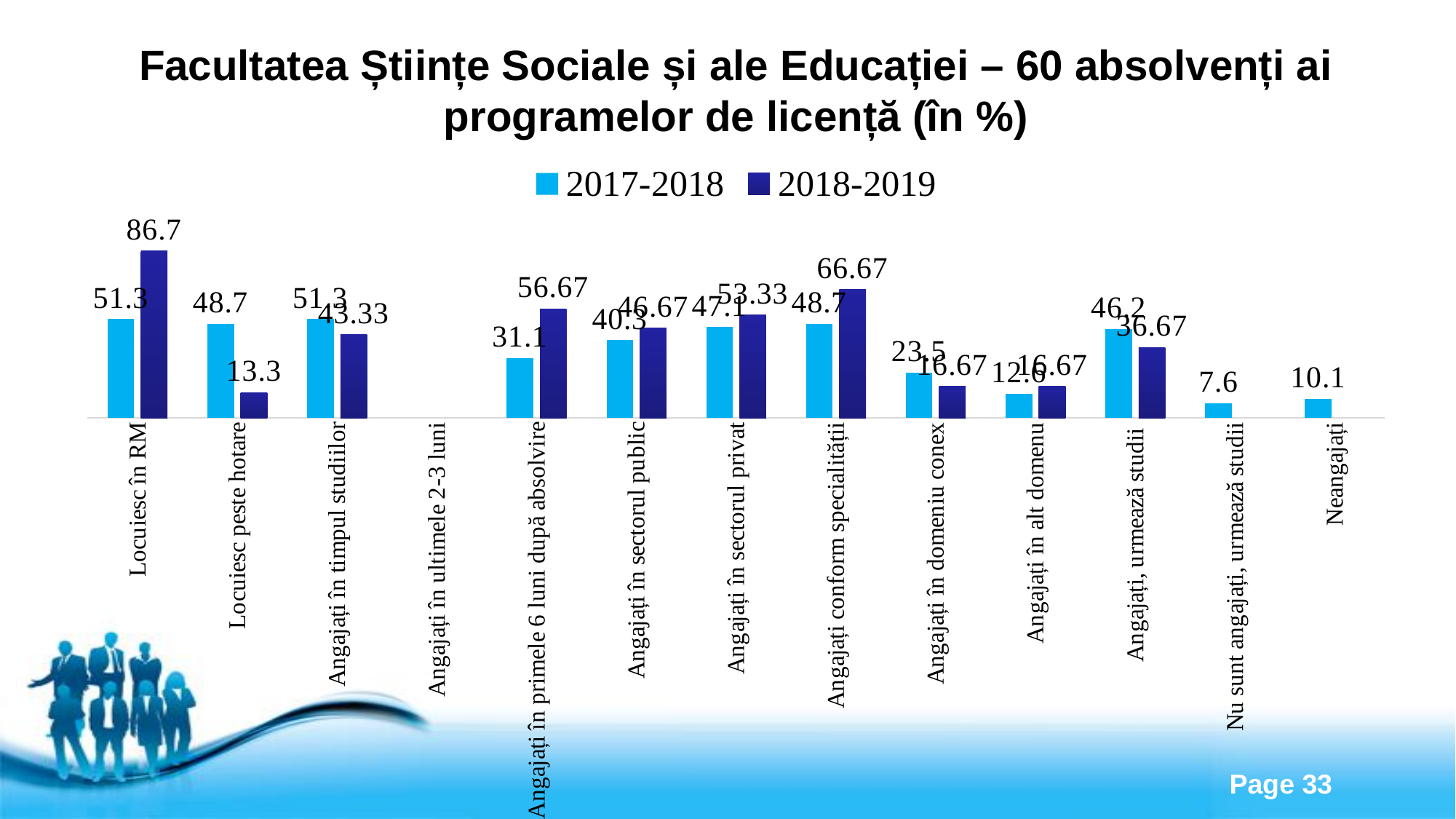

# Facultatea Științe Sociale și ale Educației – 60 absolvenți ai programelor de licență (în %)

### Chart

| Category | 2017-2018 | 2018-2019 |
|---|---|---|
| Locuiesc în RM | 51.3 | 86.7 |
| Locuiesc peste hotare | 48.7 | 13.3 |
| Angajați în timpul studiilor | 51.3 | 43.33 |
| Angajați în ultimele 2-3 luni | None | None |
| Angajați în primele 6 luni după absolvire | 31.1 | 56.67 |
| Angajați în sectorul public | 40.3 | 46.67 |
| Angajați în sectorul privat | 47.1 | 53.33 |
| Angajați conform specialității | 48.7 | 66.67 |
| Angajați în domeniu conex | 23.5 | 16.67 |
| Angajați în alt domenu | 12.6 | 16.67 |
| Angajați, urmează studii  | 46.2 | 36.67 |
| Nu sunt angajați, urmează studii | 7.6 | None |
| Neangajați | 10.1 | None |